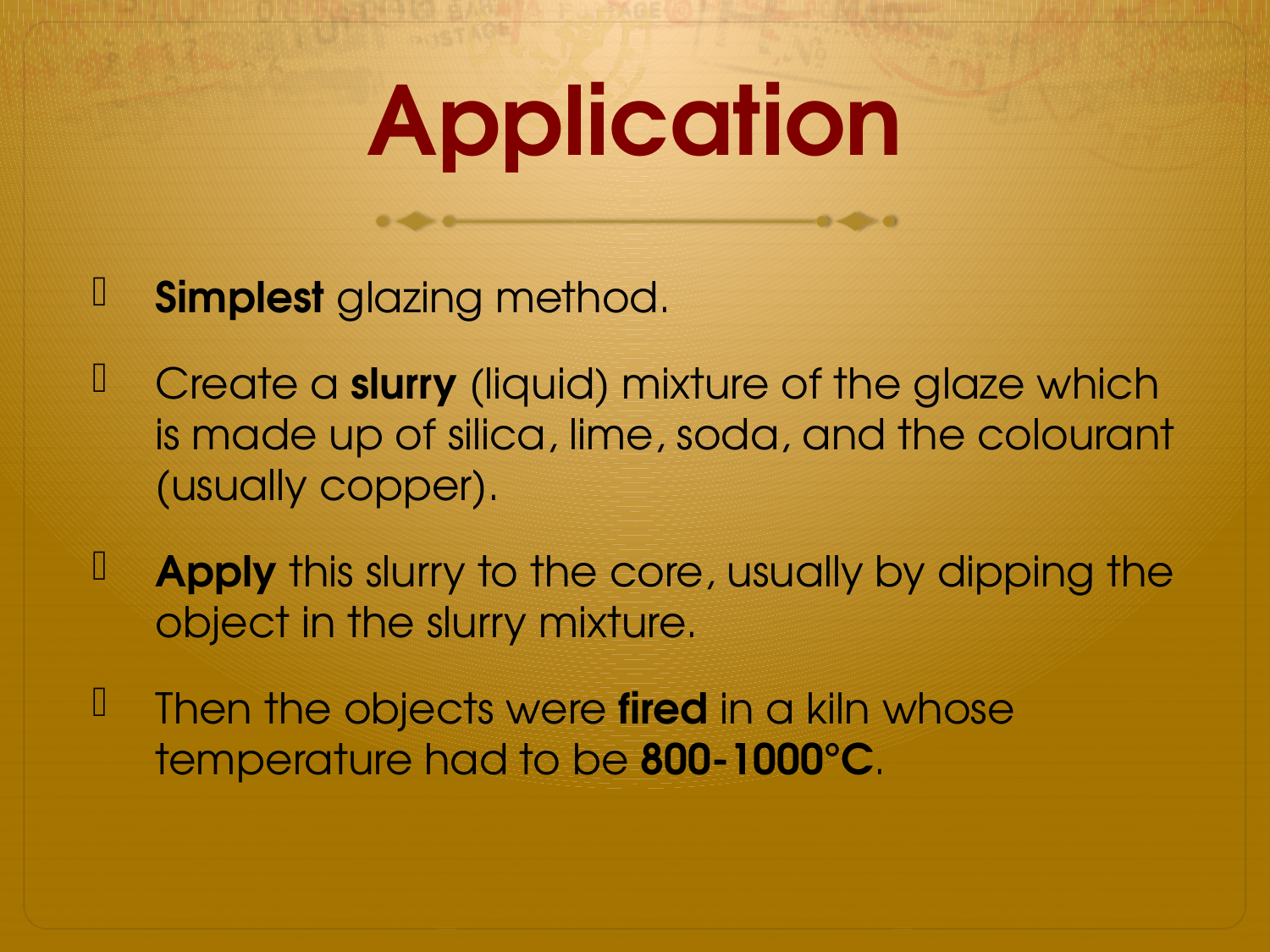

# Application
Simplest glazing method.
Create a slurry (liquid) mixture of the glaze which is made up of silica, lime, soda, and the colourant (usually copper).
Apply this slurry to the core, usually by dipping the object in the slurry mixture.
Then the objects were fired in a kiln whose temperature had to be 800-1000°C.